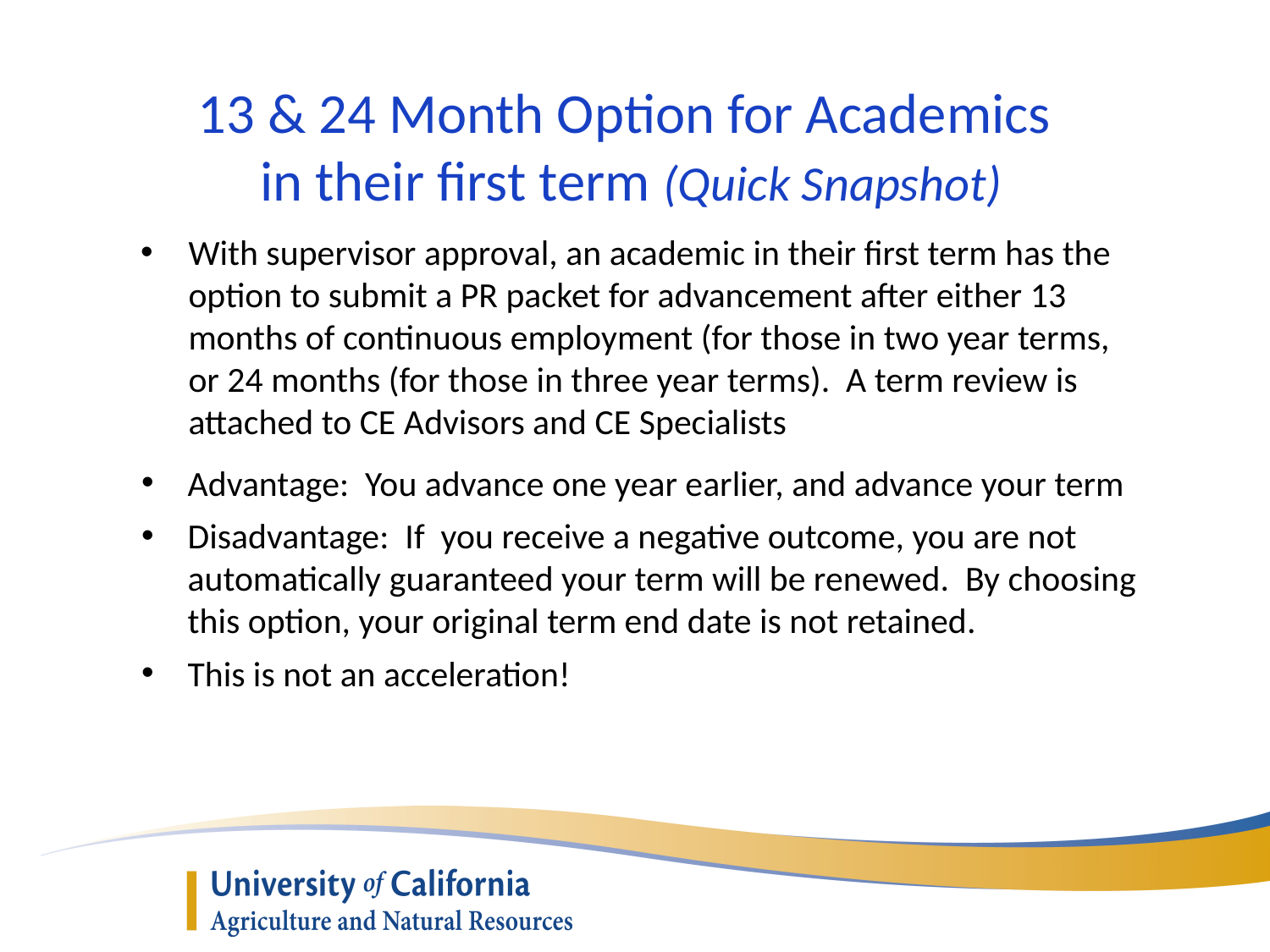

# 13 & 24 Month Option for Academics in their first term (Quick Snapshot)
With supervisor approval, an academic in their first term has the option to submit a PR packet for advancement after either 13 months of continuous employment (for those in two year terms, or 24 months (for those in three year terms).  A term review is attached to CE Advisors and CE Specialists
Advantage:  You advance one year earlier, and advance your term
Disadvantage:  If  you receive a negative outcome, you are not automatically guaranteed your term will be renewed.  By choosing this option, your original term end date is not retained.
This is not an acceleration!